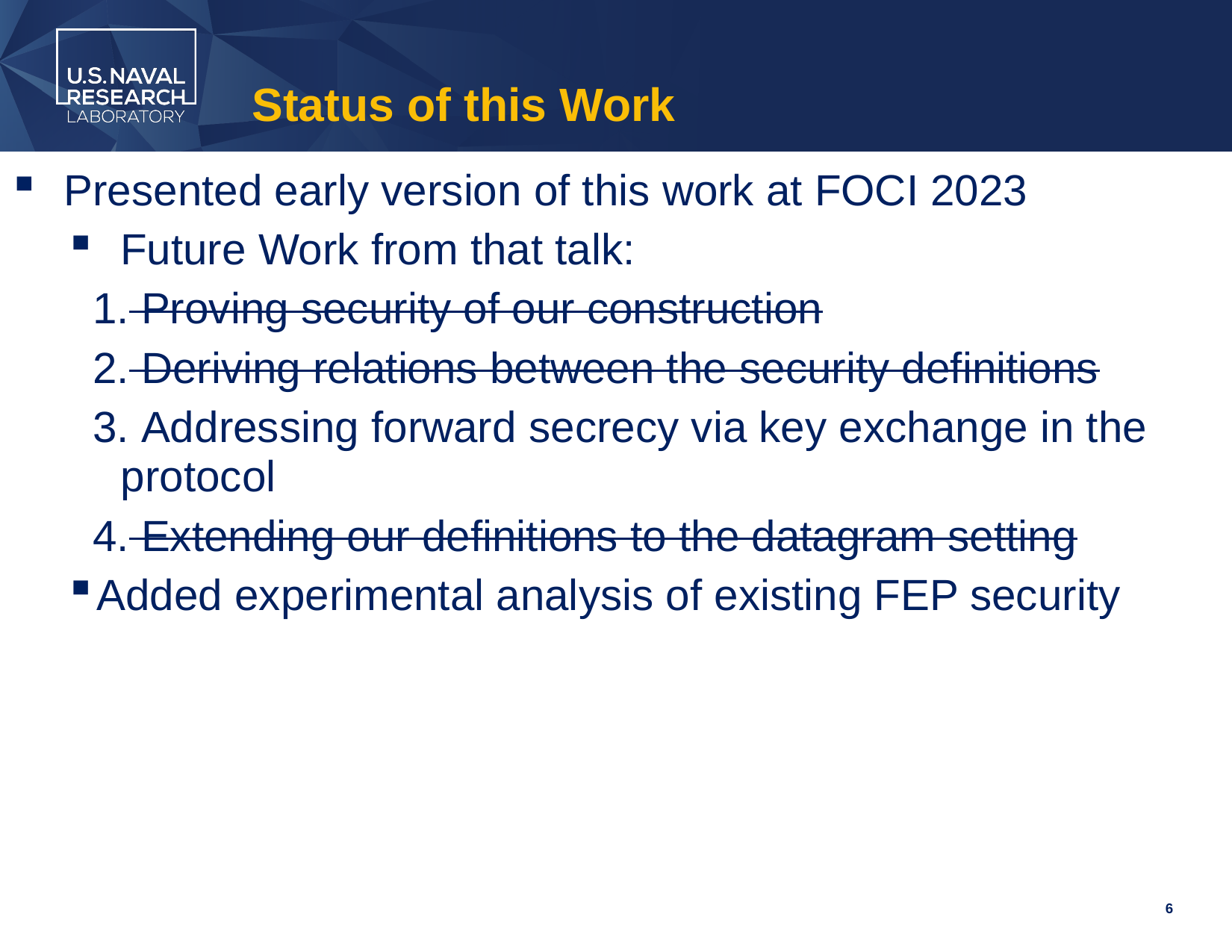

# Status of this Work
Presented early version of this work at FOCI 2023
Future Work from that talk:
 Proving security of our construction
 Deriving relations between the security definitions
 Addressing forward secrecy via key exchange in the protocol
 Extending our definitions to the datagram setting
Added experimental analysis of existing FEP security
6